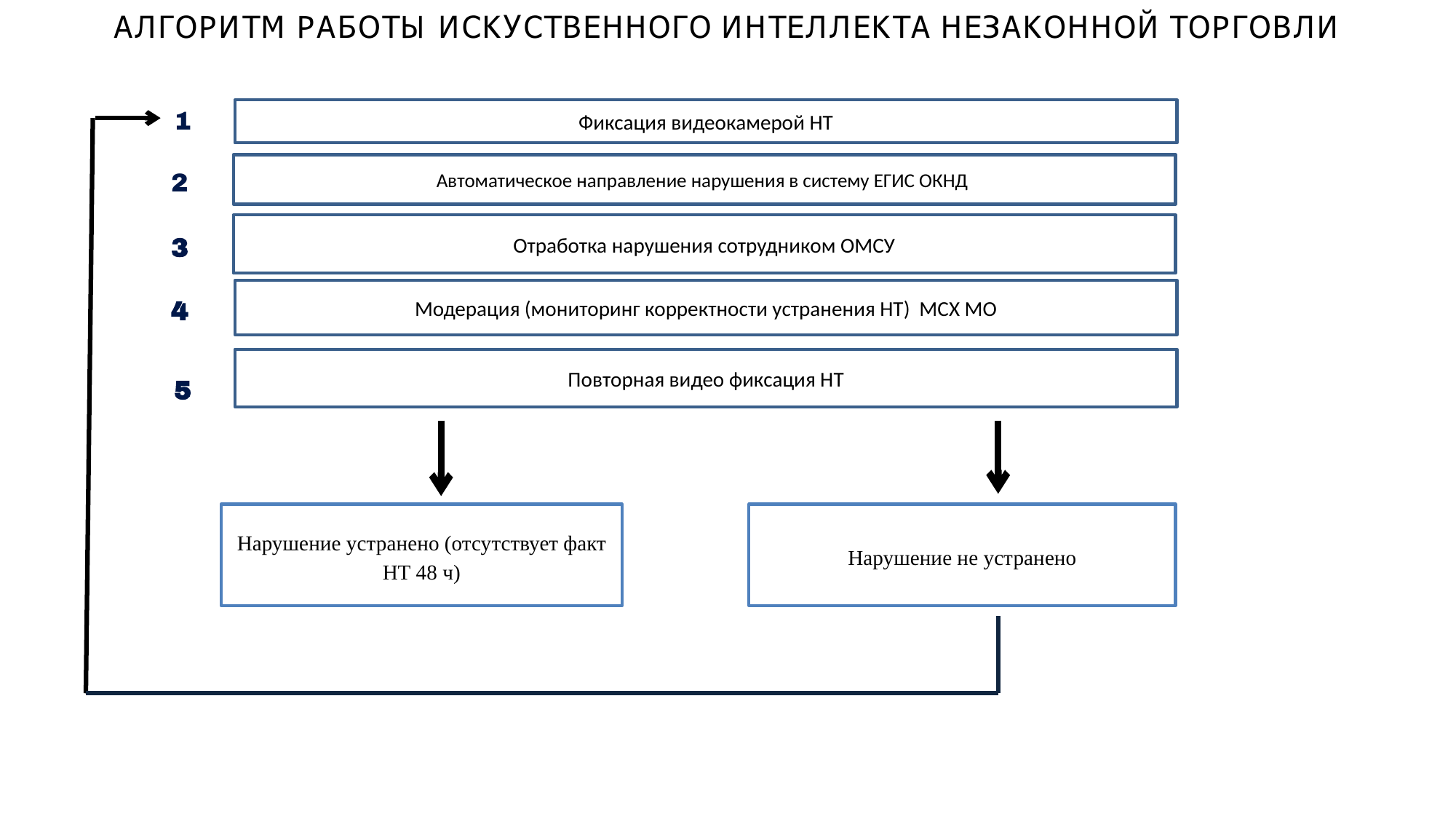

АЛГОРИТМ РАБОТЫ ИСКУСТВЕННОГО ИНТЕЛЛЕКТА НЕЗАКОННОЙ ТОРГОВЛИ
Фиксация видеокамерой НТ
1
Автоматическое направление нарушения в систему ЕГИС ОКНД
2
Отработка нарушения сотрудником ОМСУ
3
Модерация (мониторинг корректности устранения НТ)  МСХ МО
4
Повторная видео фиксация НТ
5
Нарушение устранено (отсутствует факт НТ 48 ч)
Нарушение не устранено